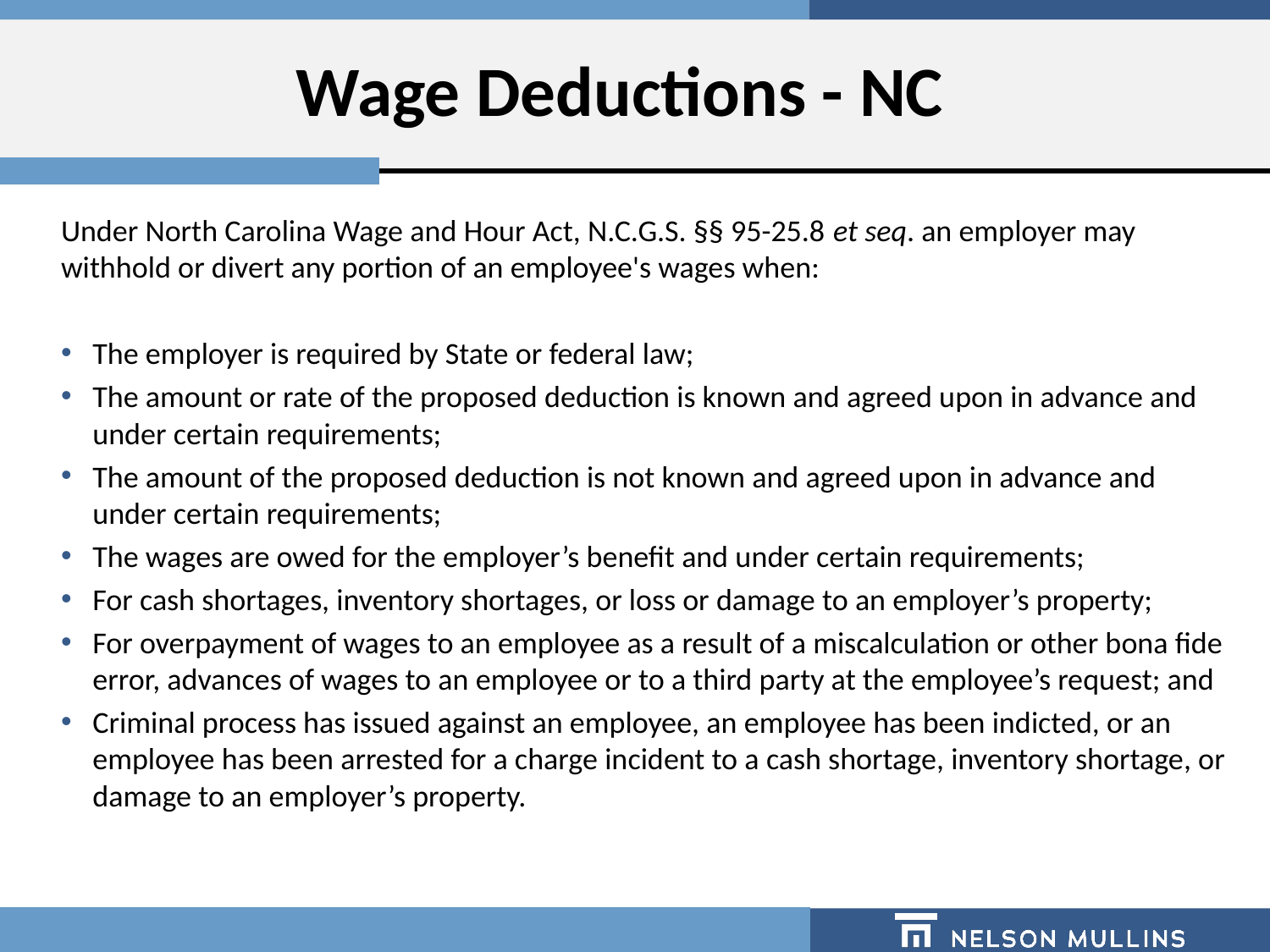

# Wage Deductions - NC
Under North Carolina Wage and Hour Act, N.C.G.S. §§ 95-25.8 et seq. an employer may withhold or divert any portion of an employee's wages when:

The employer is required by State or federal law;
The amount or rate of the proposed deduction is known and agreed upon in advance and under certain requirements;
The amount of the proposed deduction is not known and agreed upon in advance and under certain requirements;
The wages are owed for the employer’s benefit and under certain requirements;
For cash shortages, inventory shortages, or loss or damage to an employer’s property;
For overpayment of wages to an employee as a result of a miscalculation or other bona fide error, advances of wages to an employee or to a third party at the employee’s request; and
Criminal process has issued against an employee, an employee has been indicted, or an employee has been arrested for a charge incident to a cash shortage, inventory shortage, or damage to an employer’s property.